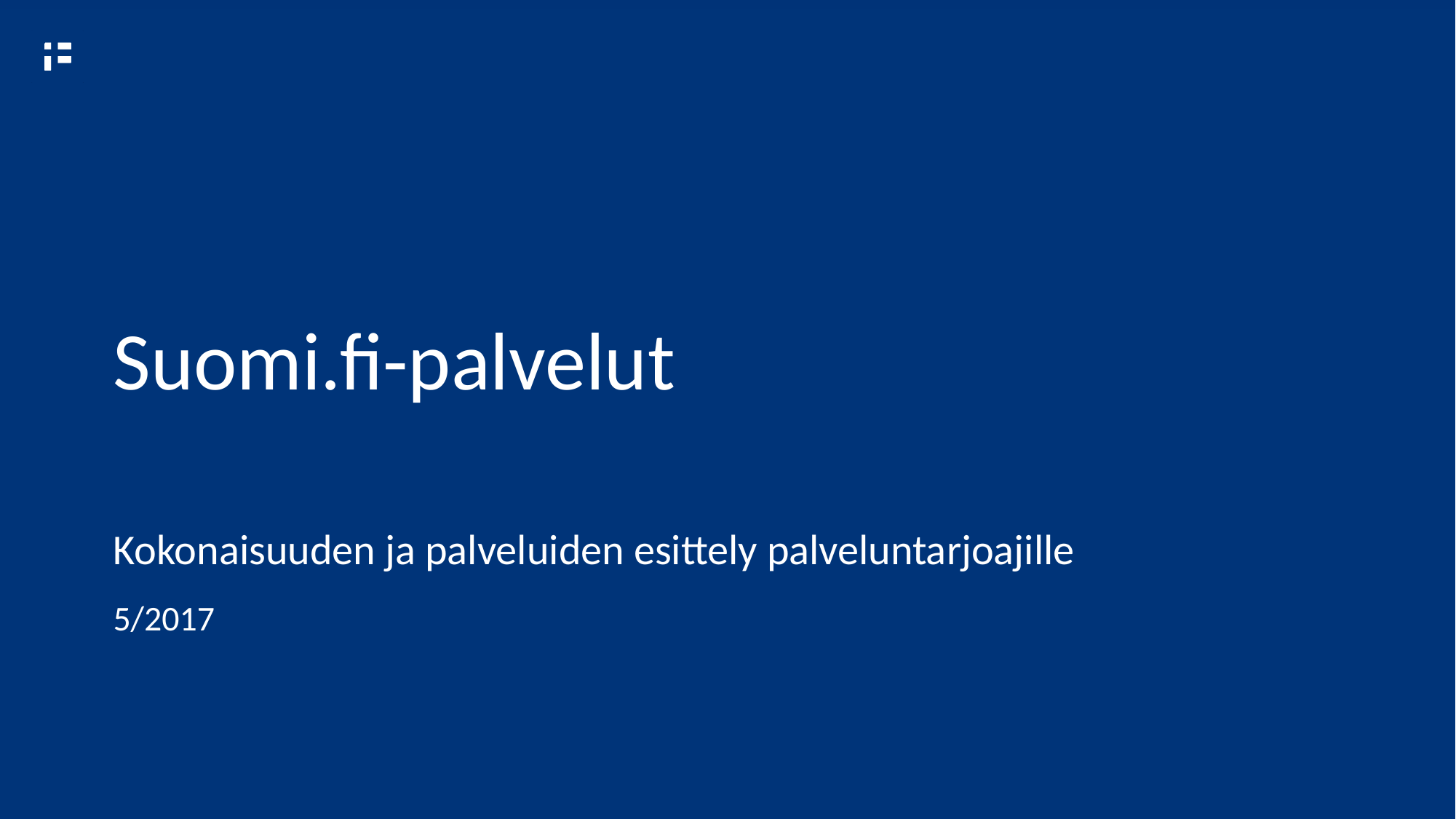

# Suomi.fi-palvelut
Kokonaisuuden ja palveluiden esittely palveluntarjoajille
5/2017